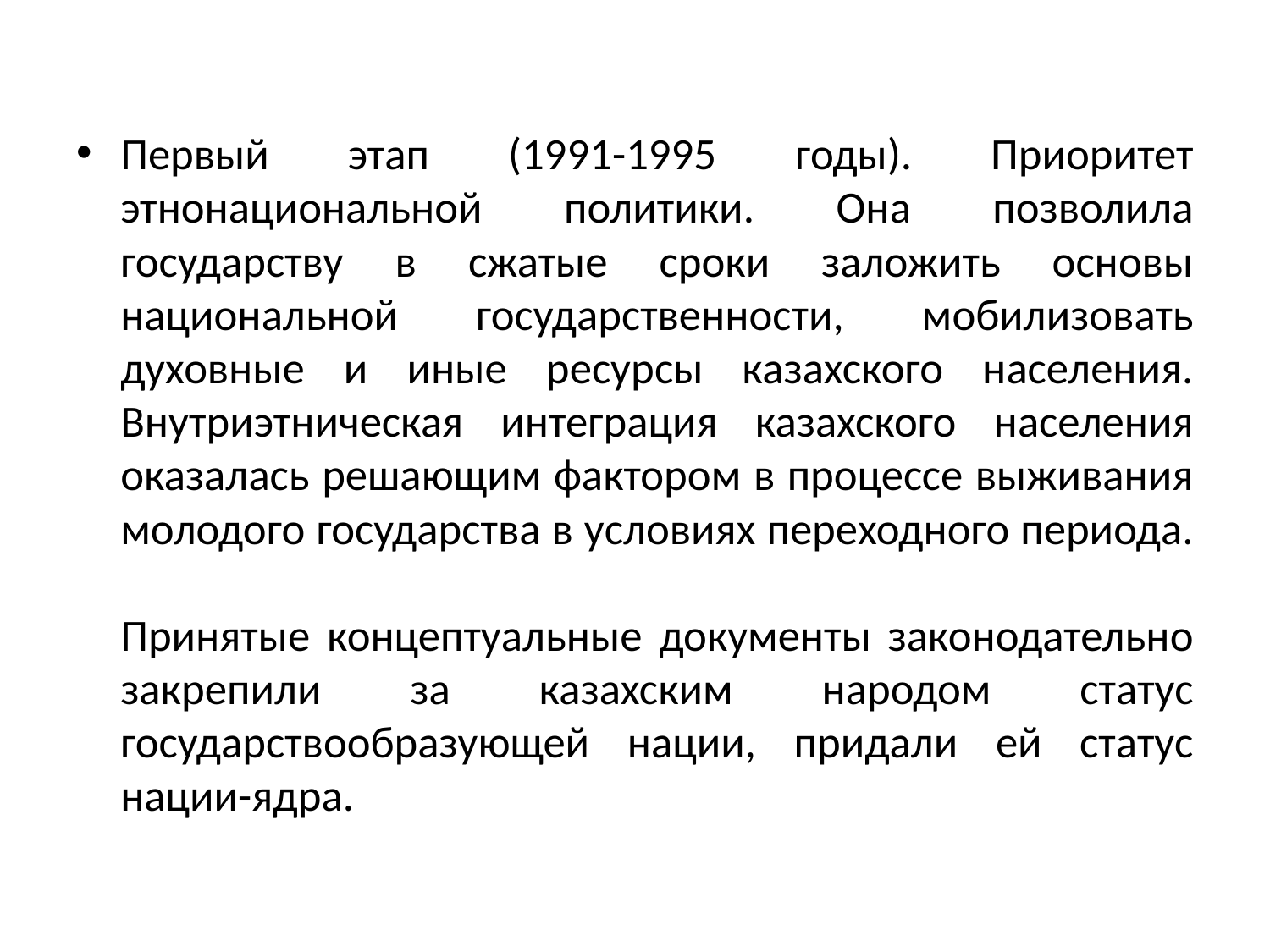

#
Первый этап (1991-1995 годы). Приоритет этнонациональной политики. Она позволила государству в сжатые сроки заложить основы национальной государственности, мобилизовать духовные и иные ресурсы казахского населения. Внутриэтническая интеграция казахского населения оказалась решающим фактором в процессе выживания молодого государства в условиях переходного периода.
Принятые концептуальные документы законодательно закрепили за казахским народом статус государствообразующей нации, придали ей статус нации-ядра.